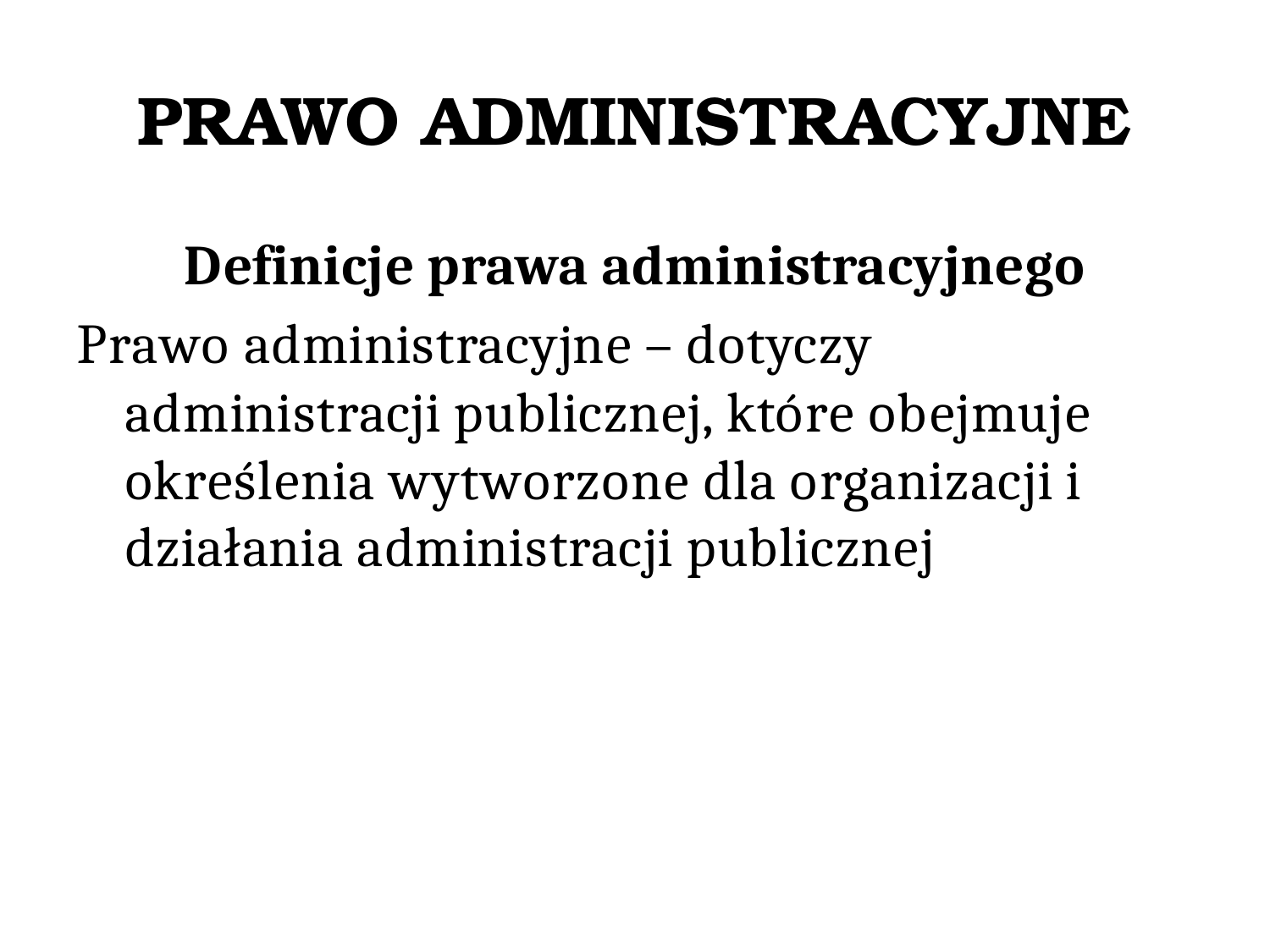

# PRAWO ADMINISTRACYJNE
Definicje prawa administracyjnego
Prawo administracyjne – dotyczy administracji publicznej, które obejmuje określenia wytworzone dla organizacji i działania administracji publicznej